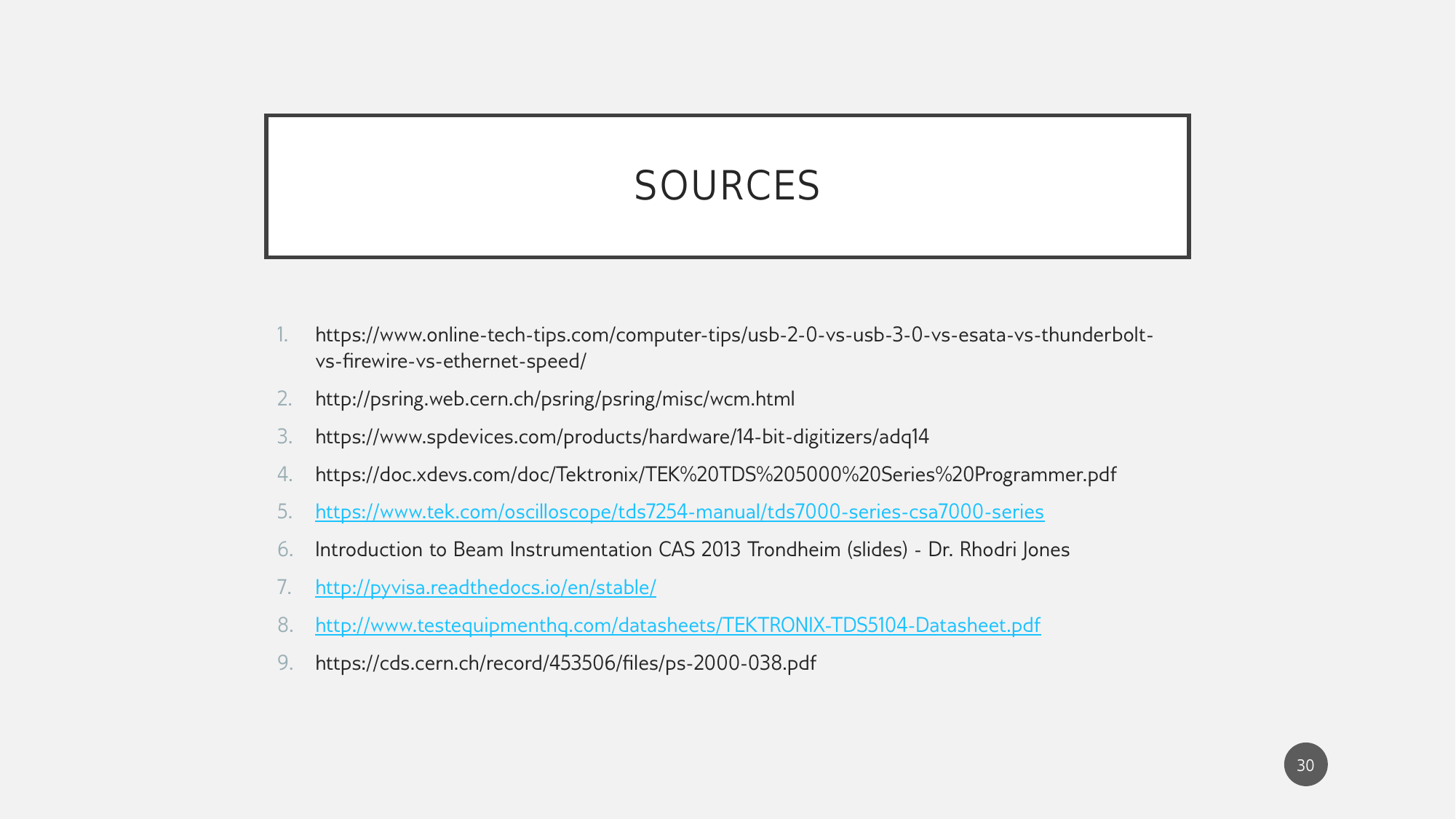

# Sources
https://www.online-tech-tips.com/computer-tips/usb-2-0-vs-usb-3-0-vs-esata-vs-thunderbolt-vs-firewire-vs-ethernet-speed/
http://psring.web.cern.ch/psring/psring/misc/wcm.html
https://www.spdevices.com/products/hardware/14-bit-digitizers/adq14
https://doc.xdevs.com/doc/Tektronix/TEK%20TDS%205000%20Series%20Programmer.pdf
https://www.tek.com/oscilloscope/tds7254-manual/tds7000-series-csa7000-series
Introduction to Beam Instrumentation CAS 2013 Trondheim (slides) - Dr. Rhodri Jones
http://pyvisa.readthedocs.io/en/stable/
http://www.testequipmenthq.com/datasheets/TEKTRONIX-TDS5104-Datasheet.pdf
https://cds.cern.ch/record/453506/files/ps-2000-038.pdf
30